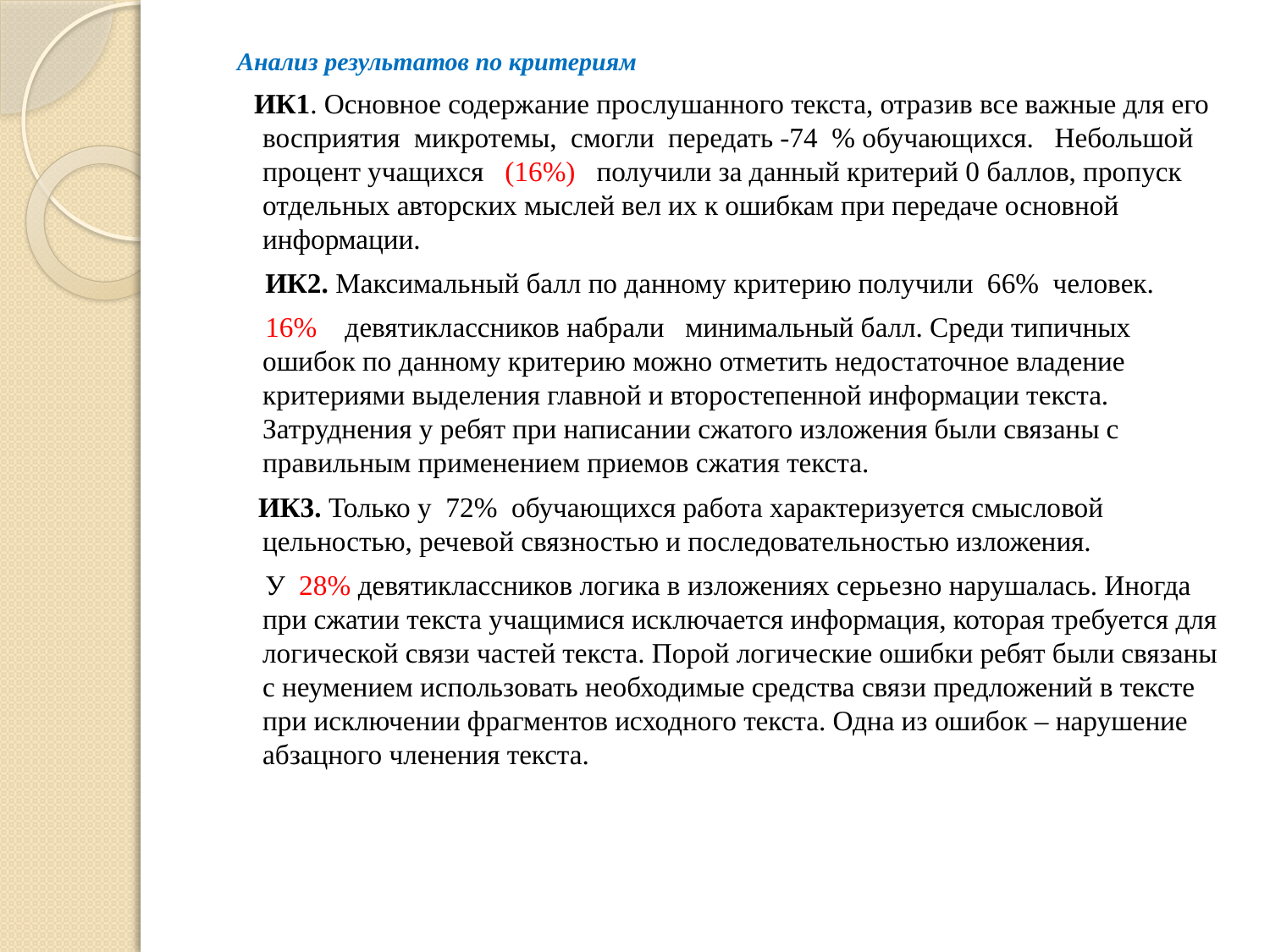

# Анализ результатов по критериям
     ИК1. Основное содержание прослушанного текста, отразив все важные для его восприятия  микротемы,  смогли  передать -74  % обучающихся.   Небольшой процент учащихся   (16%)   получили за данный критерий 0 баллов, пропуск отдельных авторских мыслей вел их к ошибкам при передаче основной информации.
      ИК2. Максимальный балл по данному критерию получили  66%  человек.
      16%    девятиклассников набрали   минимальный балл. Среди типичных ошибок по данному критерию можно отметить недостаточное владение критериями выделения главной и второстепенной информации текста. Затруднения у ребят при написании сжатого изложения были связаны с правильным применением приемов сжатия текста.
     ИК3. Только у  72%  обучающихся работа характеризуется смысловой цельностью, речевой связностью и последовательностью изложения.
      У  28% девятиклассников логика в изложениях серьезно нарушалась. Иногда при сжатии текста учащимися исключается информация, которая требуется для логической связи частей текста. Порой логические ошибки ребят были связаны с неумением использовать необходимые средства связи предложений в тексте при исключении фрагментов исходного текста. Одна из ошибок – нарушение абзацного членения текста.